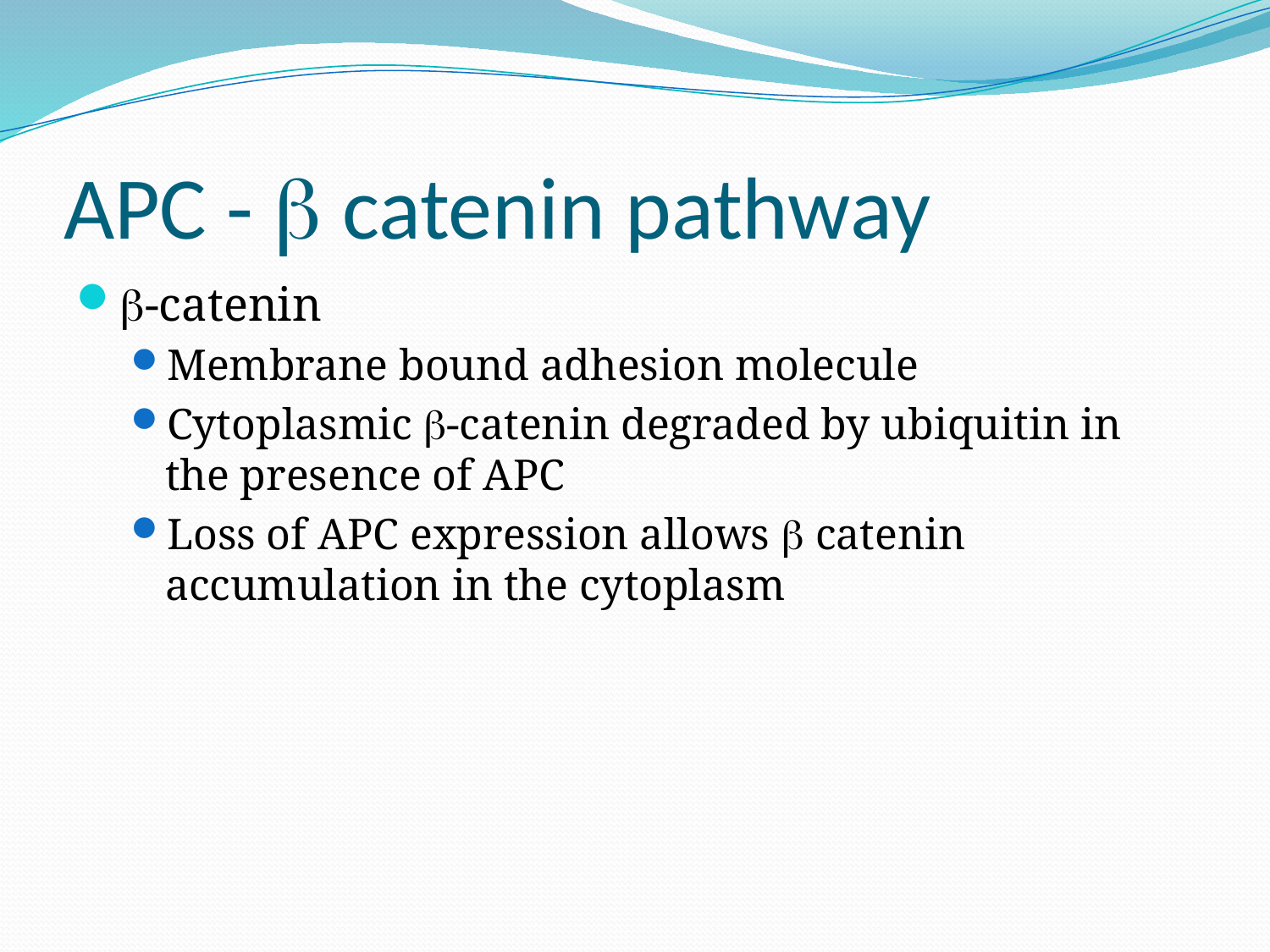

# APC - β catenin pathway
β-catenin
Membrane bound adhesion molecule
Cytoplasmic β-catenin degraded by ubiquitin in the presence of APC
Loss of APC expression allows β catenin accumulation in the cytoplasm